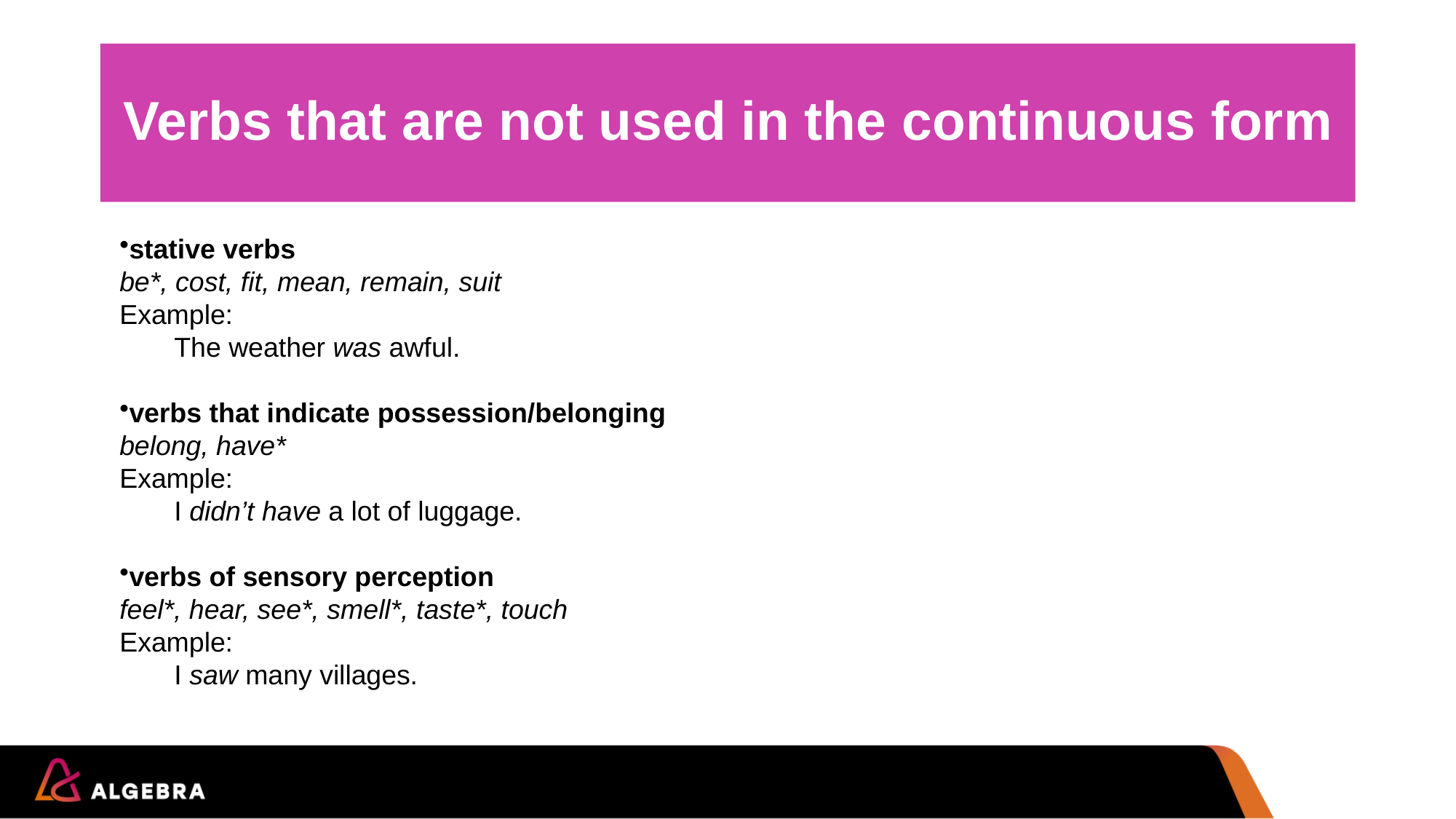

# Verbs that are not used in the continuous form
stative verbs
be*, cost, fit, mean, remain, suit
Example:
The weather was awful.

verbs that indicate possession/belonging
belong, have*
Example:
I didn’t have a lot of luggage.

verbs of sensory perception
feel*, hear, see*, smell*, taste*, touch
Example:
I saw many villages.